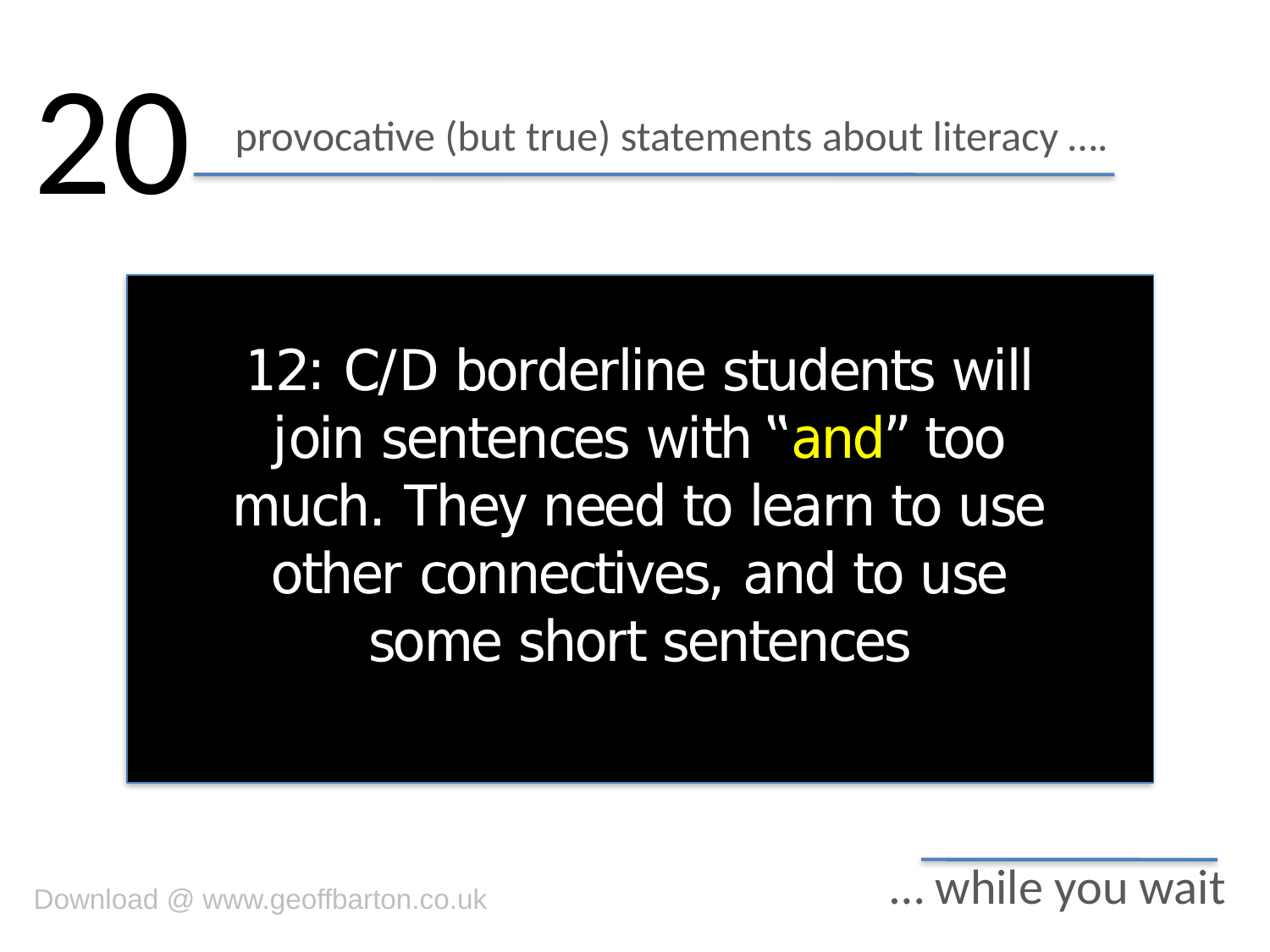

20
# provocative (but true) statements about literacy ….

12: C/D borderline students will join sentences with “and” too much. They need to learn to use other connectives, and to use some short sentences
… while you wait
Download @ www.geoffbarton.co.uk